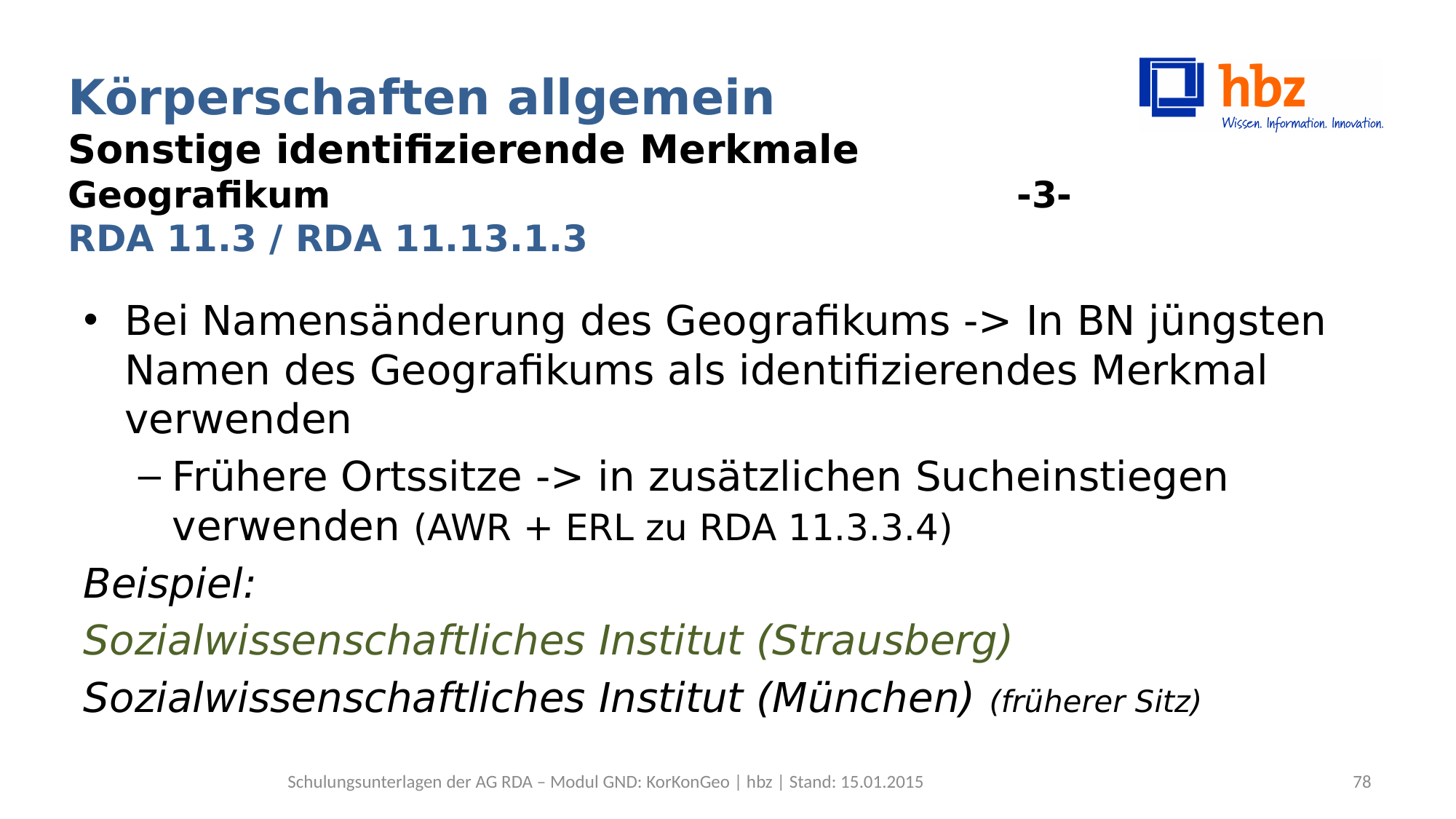

# Körperschaften allgemein Sonstige identifizierende Merkmale Geografikum                                                      -3- RDA 11.3 / RDA 11.13.1.3
Bei Namensänderung des Geografikums -> In BN jüngsten Namen des Geografikums als identifizierendes Merkmal verwenden
Frühere Ortssitze -> in zusätzlichen Sucheinstiegen verwenden (AWR + ERL zu RDA 11.3.3.4)
Beispiel:
Sozialwissenschaftliches Institut (Strausberg)
Sozialwissenschaftliches Institut (München) (früherer Sitz)

Schulungsunterlagen der AG RDA – Modul GND: KorKonGeo | hbz | Stand: 15.01.2015
78